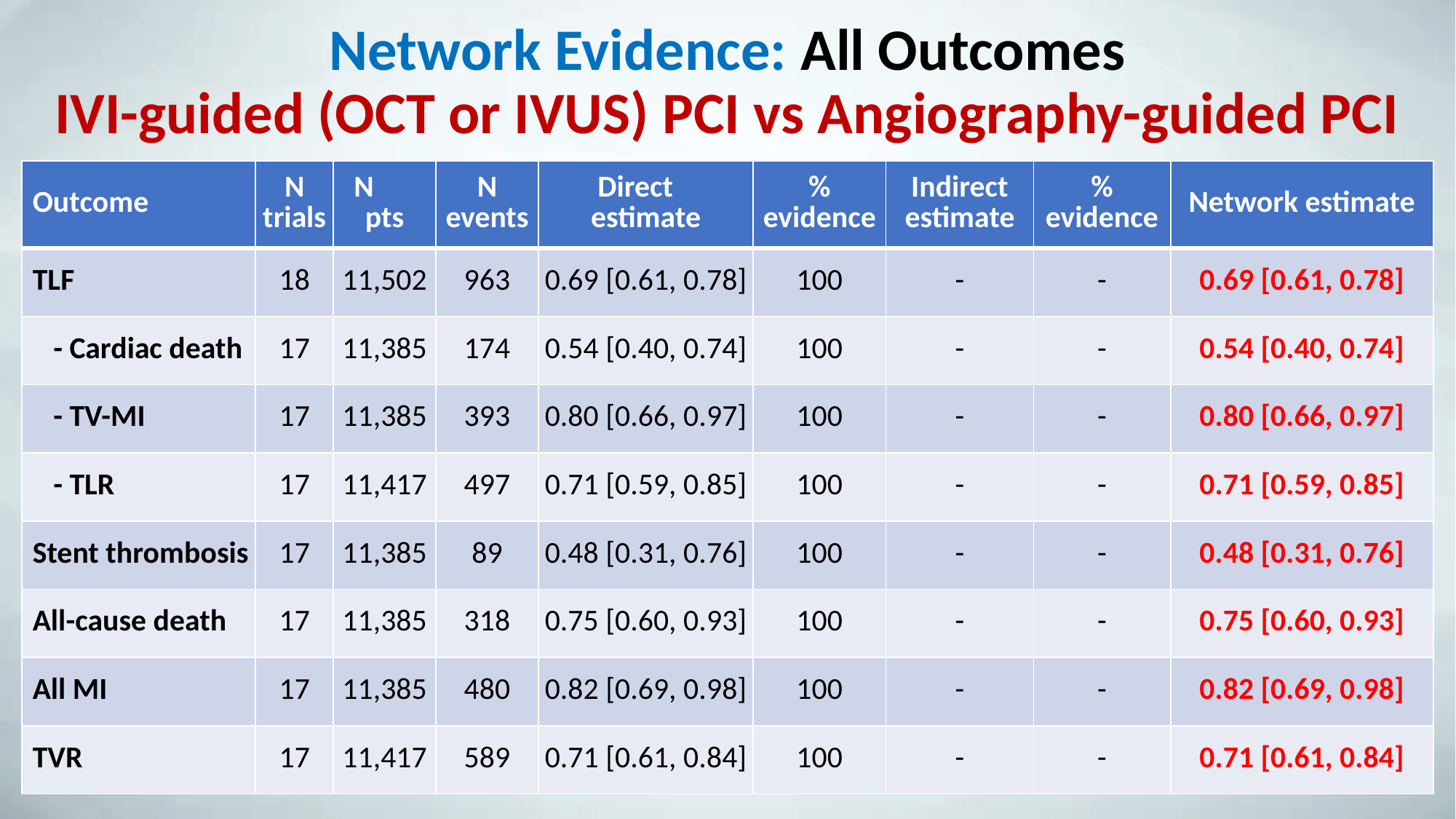

# Network Evidence: All Outcomes IVI-guided (OCT or IVUS) PCI vs Angiography-guided PCI
| Outcome | N trials | N pts | N events | Direct estimate | % evidence | Indirect estimate | % evidence | Network estimate |
| --- | --- | --- | --- | --- | --- | --- | --- | --- |
| TLF | 18 | 11,502 | 963 | 0.69 [0.61, 0.78] | 100 | - | - | 0.69 [0.61, 0.78] |
| - Cardiac death | 17 | 11,385 | 174 | 0.54 [0.40, 0.74] | 100 | - | - | 0.54 [0.40, 0.74] |
| - TV-MI | 17 | 11,385 | 393 | 0.80 [0.66, 0.97] | 100 | - | - | 0.80 [0.66, 0.97] |
| - TLR | 17 | 11,417 | 497 | 0.71 [0.59, 0.85] | 100 | - | - | 0.71 [0.59, 0.85] |
| Stent thrombosis | 17 | 11,385 | 89 | 0.48 [0.31, 0.76] | 100 | - | - | 0.48 [0.31, 0.76] |
| All-cause death | 17 | 11,385 | 318 | 0.75 [0.60, 0.93] | 100 | - | - | 0.75 [0.60, 0.93] |
| All MI | 17 | 11,385 | 480 | 0.82 [0.69, 0.98] | 100 | - | - | 0.82 [0.69, 0.98] |
| TVR | 17 | 11,417 | 589 | 0.71 [0.61, 0.84] | 100 | - | - | 0.71 [0.61, 0.84] |